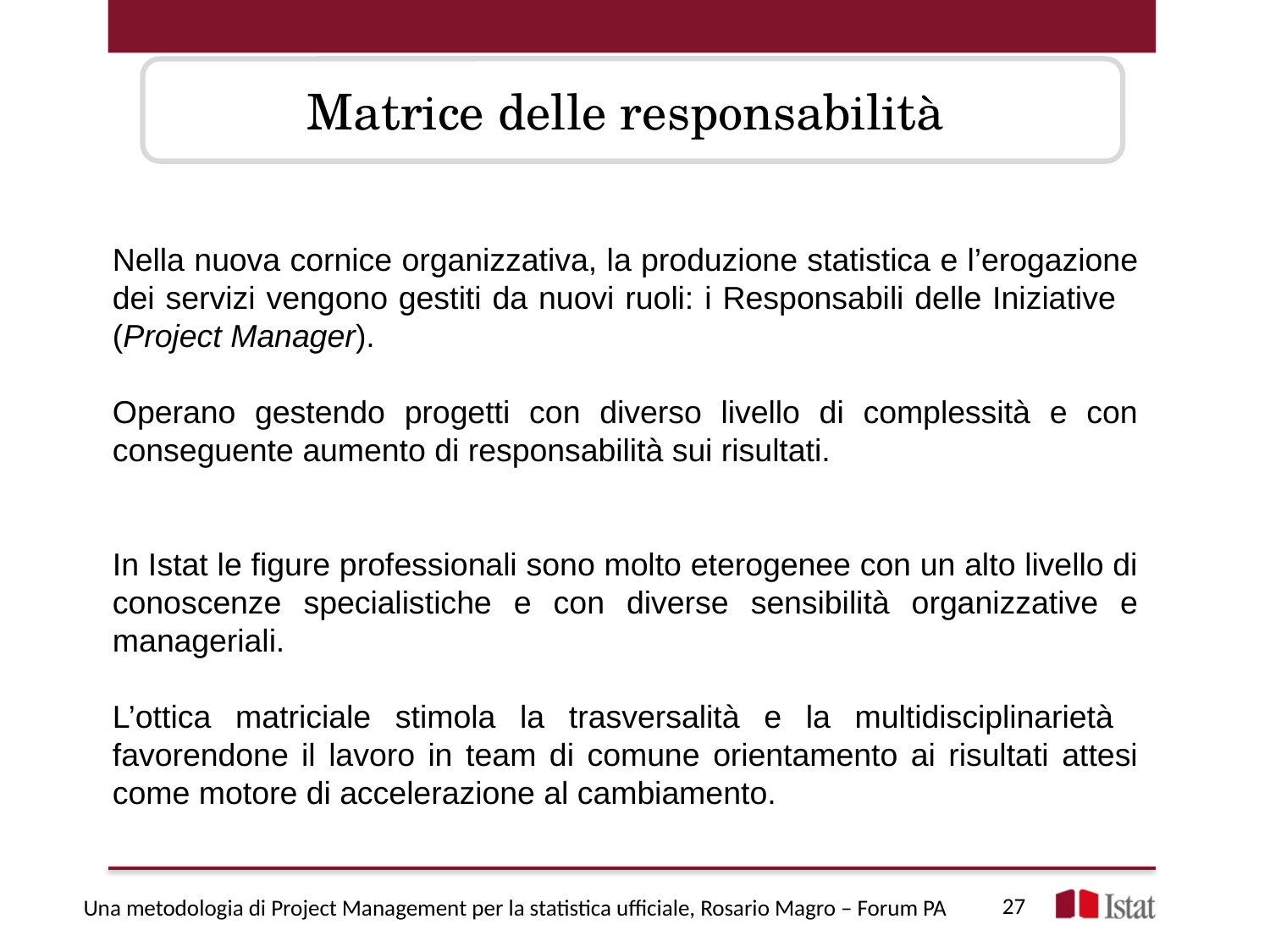

Matrice delle responsabilità
Nella nuova cornice organizzativa, la produzione statistica e l’erogazione dei servizi vengono gestiti da nuovi ruoli: i Responsabili delle Iniziative   (Project Manager).

Operano gestendo progetti con diverso livello di complessità e con conseguente aumento di responsabilità sui risultati.

In Istat le figure professionali sono molto eterogenee con un alto livello di conoscenze specialistiche e con diverse sensibilità organizzative e manageriali.

L’ottica matriciale stimola la trasversalità e la multidisciplinarietà  favorendone il lavoro in team di comune orientamento ai risultati attesi come motore di accelerazione al cambiamento.

27
Una metodologia di Project Management per la statistica ufficiale, Rosario Magro – Forum PA